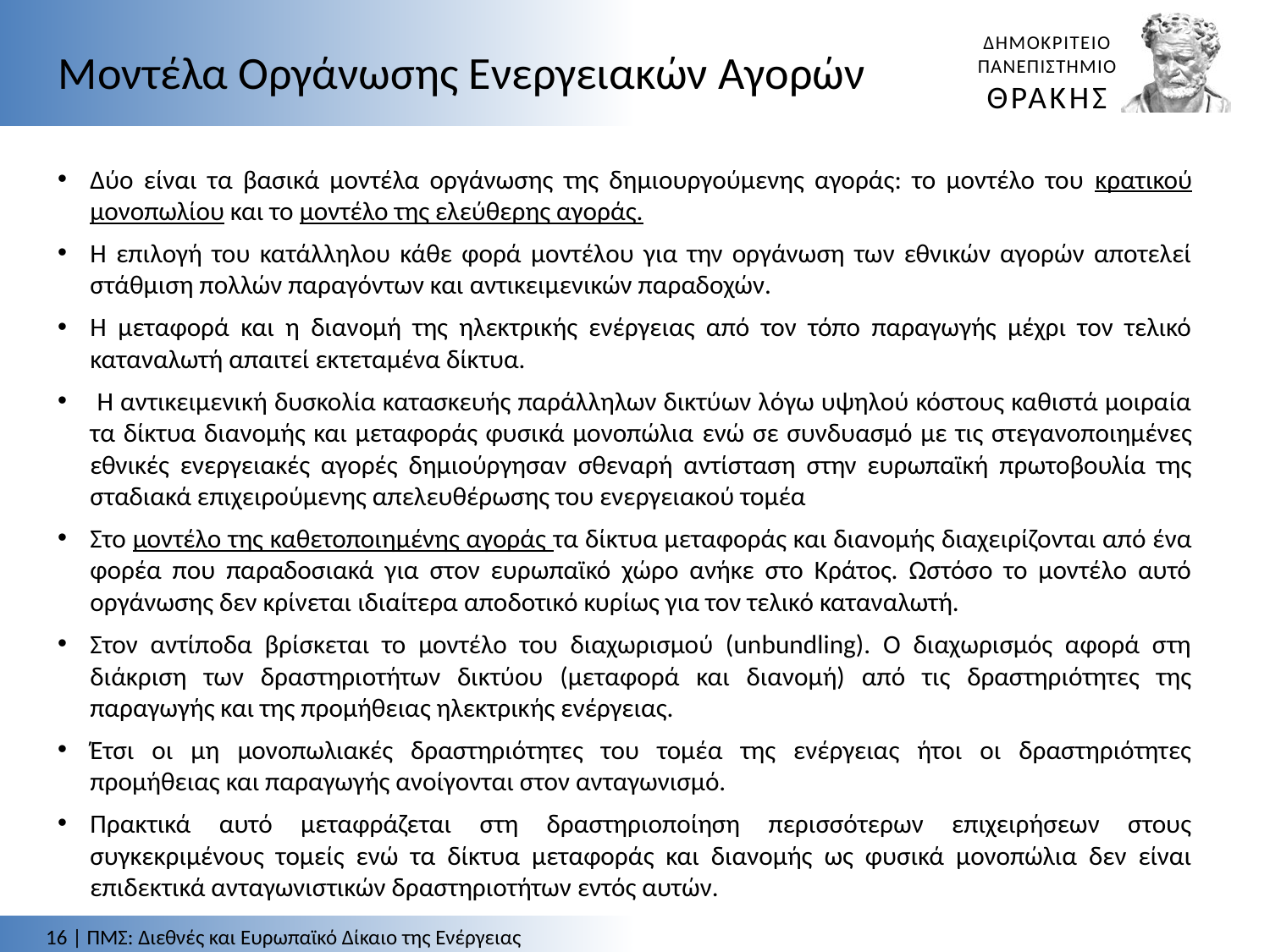

Μοντέλα Οργάνωσης Ενεργειακών Αγορών
Δύο είναι τα βασικά μοντέλα οργάνωσης της δημιουργούμενης αγοράς: το μοντέλο του κρατικού μονοπωλίου και το μοντέλο της ελεύθερης αγοράς.
Η επιλογή του κατάλληλου κάθε φορά μοντέλου για την οργάνωση των εθνικών αγορών αποτελεί στάθμιση πολλών παραγόντων και αντικειμενικών παραδοχών.
Η μεταφορά και η διανομή της ηλεκτρικής ενέργειας από τον τόπο παραγωγής μέχρι τον τελικό καταναλωτή απαιτεί εκτεταμένα δίκτυα.
 Η αντικειμενική δυσκολία κατασκευής παράλληλων δικτύων λόγω υψηλού κόστους καθιστά μοιραία τα δίκτυα διανομής και μεταφοράς φυσικά μονοπώλια ενώ σε συνδυασμό με τις στεγανοποιημένες εθνικές ενεργειακές αγορές δημιούργησαν σθεναρή αντίσταση στην ευρωπαϊκή πρωτοβουλία της σταδιακά επιχειρούμενης απελευθέρωσης του ενεργειακού τομέα
Στο μοντέλο της καθετοποιημένης αγοράς τα δίκτυα μεταφοράς και διανομής διαχειρίζονται από ένα φορέα που παραδοσιακά για στον ευρωπαϊκό χώρο ανήκε στο Κράτος. Ωστόσο το μοντέλο αυτό οργάνωσης δεν κρίνεται ιδιαίτερα αποδοτικό κυρίως για τον τελικό καταναλωτή.
Στον αντίποδα βρίσκεται το μοντέλο του διαχωρισμού (unbundling). Ο διαχωρισμός αφορά στη διάκριση των δραστηριοτήτων δικτύου (μεταφορά και διανομή) από τις δραστηριότητες της παραγωγής και της προμήθειας ηλεκτρικής ενέργειας.
Έτσι οι μη μονοπωλιακές δραστηριότητες του τομέα της ενέργειας ήτοι οι δραστηριότητες προμήθειας και παραγωγής ανοίγονται στον ανταγωνισμό.
Πρακτικά αυτό μεταφράζεται στη δραστηριοποίηση περισσότερων επιχειρήσεων στους συγκεκριμένους τομείς ενώ τα δίκτυα μεταφοράς και διανομής ως φυσικά μονοπώλια δεν είναι επιδεκτικά ανταγωνιστικών δραστηριοτήτων εντός αυτών.